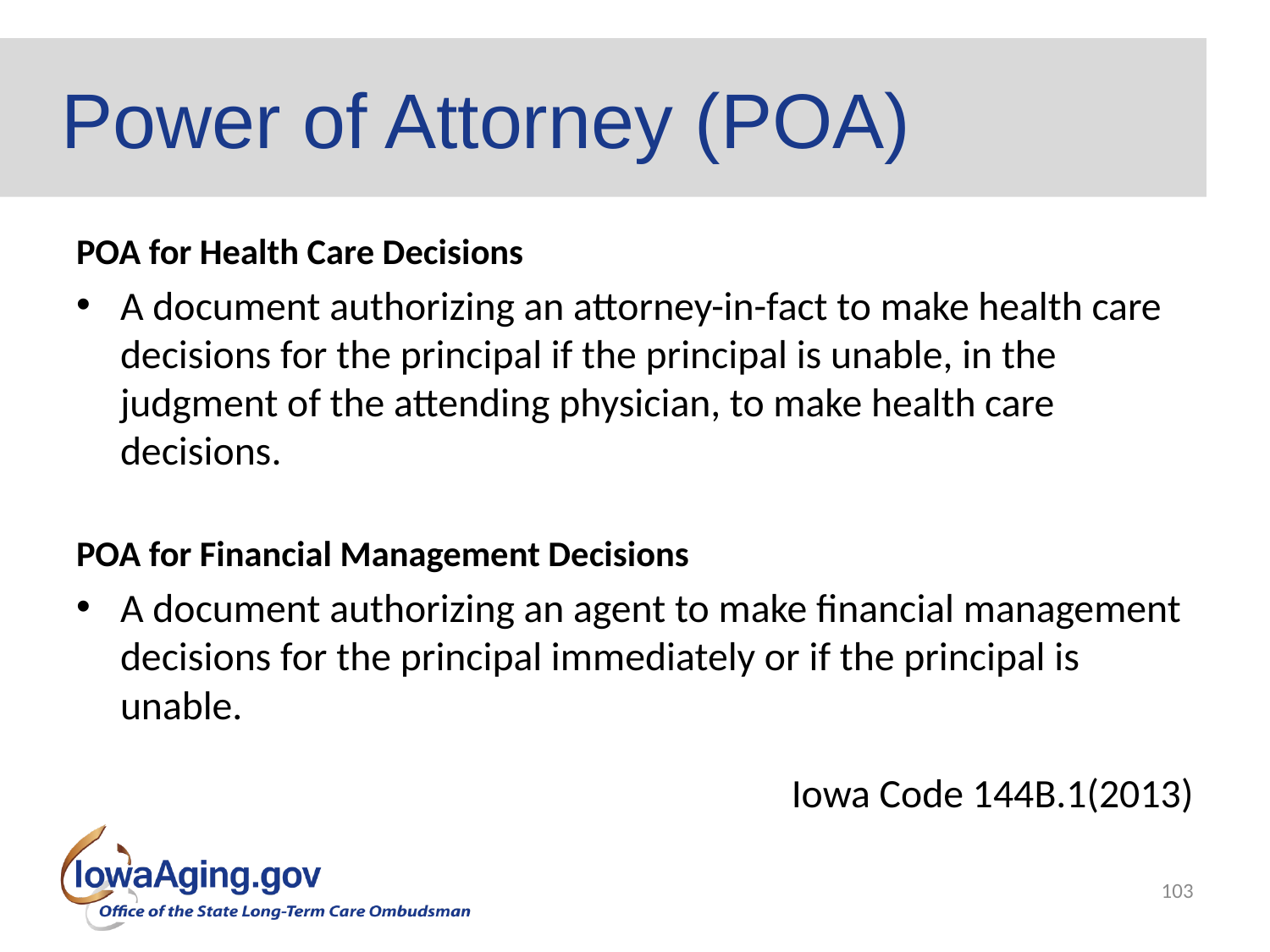

# Power of Attorney (POA)
POA for Health Care Decisions
A document authorizing an attorney-in-fact to make health care decisions for the principal if the principal is unable, in the judgment of the attending physician, to make health care decisions.

POA for Financial Management Decisions
A document authorizing an agent to make financial management decisions for the principal immediately or if the principal is unable.

Iowa Code 144B.1(2013)

103